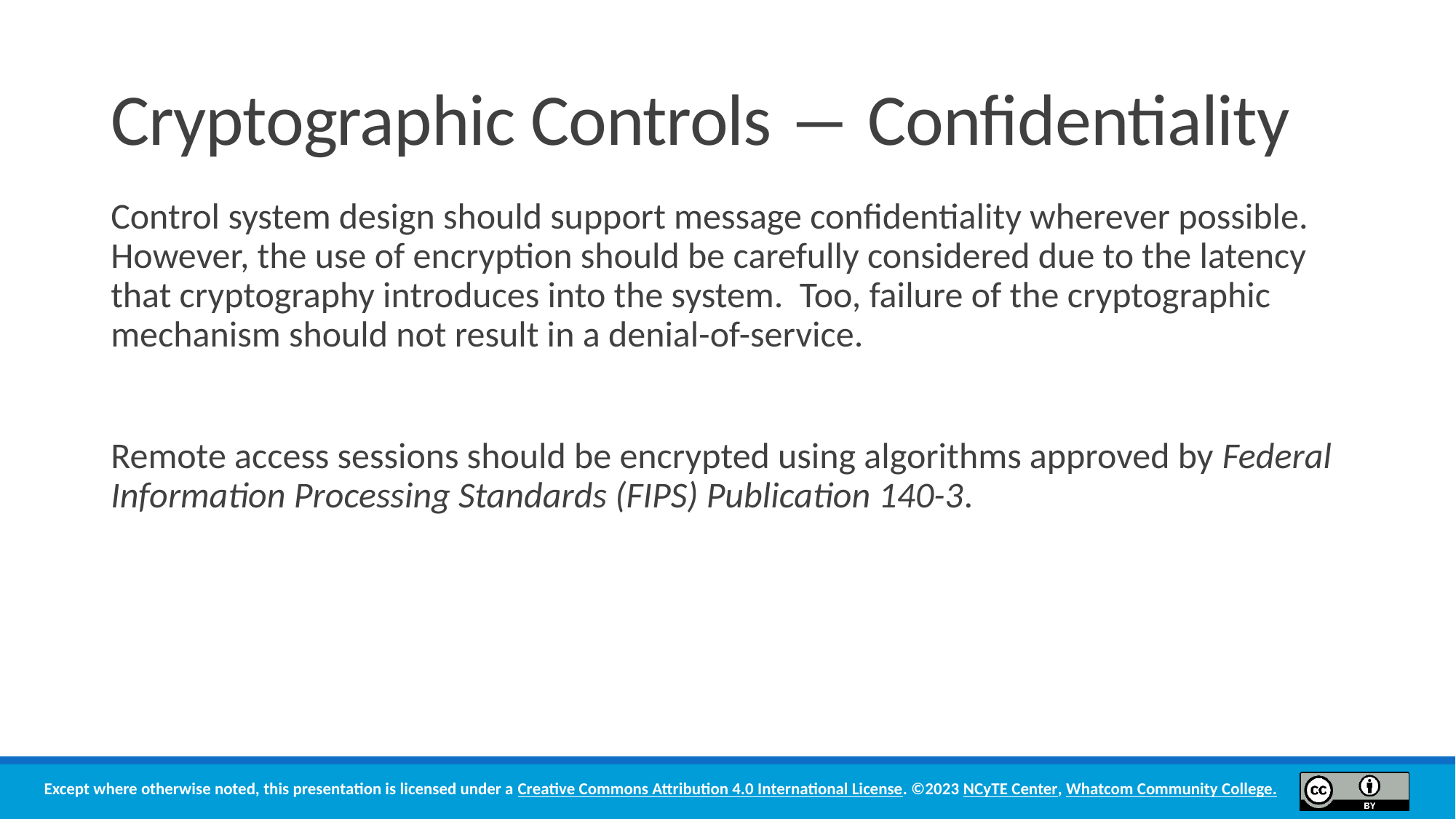

# Cryptographic Controls ― Confidentiality
Control system design should support message confidentiality wherever possible. However, the use of encryption should be carefully considered due to the latency that cryptography introduces into the system.  Too, failure of the cryptographic mechanism should not result in a denial-of-service.

Remote access sessions should be encrypted using algorithms approved by Federal Information Processing Standards (FIPS) Publication 140-3.